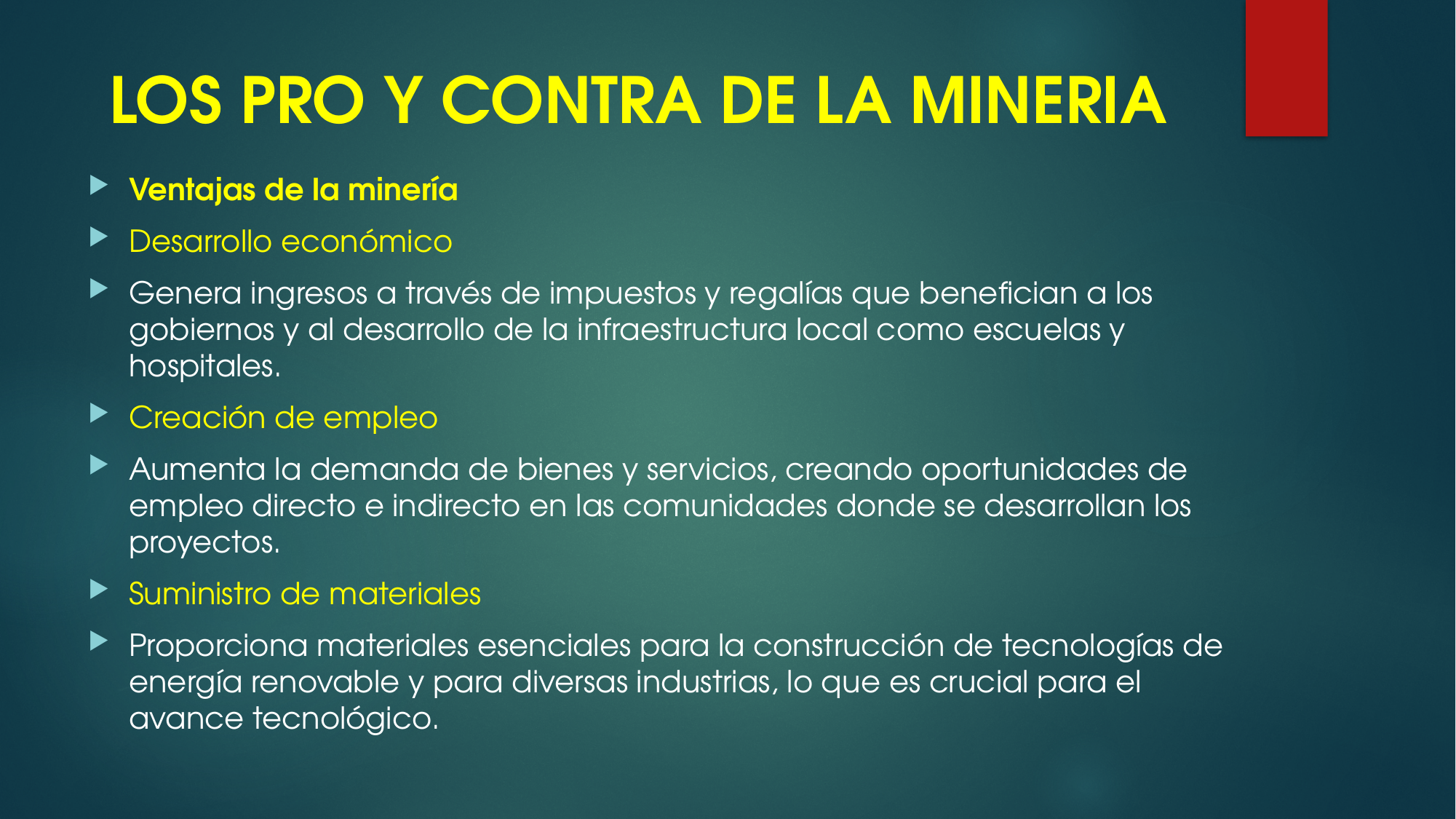

# LOS PRO Y CONTRA DE LA MINERIA
Ventajas de la minería
Desarrollo económico
Genera ingresos a través de impuestos y regalías que benefician a los gobiernos y al desarrollo de la infraestructura local como escuelas y hospitales.
Creación de empleo
Aumenta la demanda de bienes y servicios, creando oportunidades de empleo directo e indirecto en las comunidades donde se desarrollan los proyectos.
Suministro de materiales
Proporciona materiales esenciales para la construcción de tecnologías de energía renovable y para diversas industrias, lo que es crucial para el avance tecnológico.